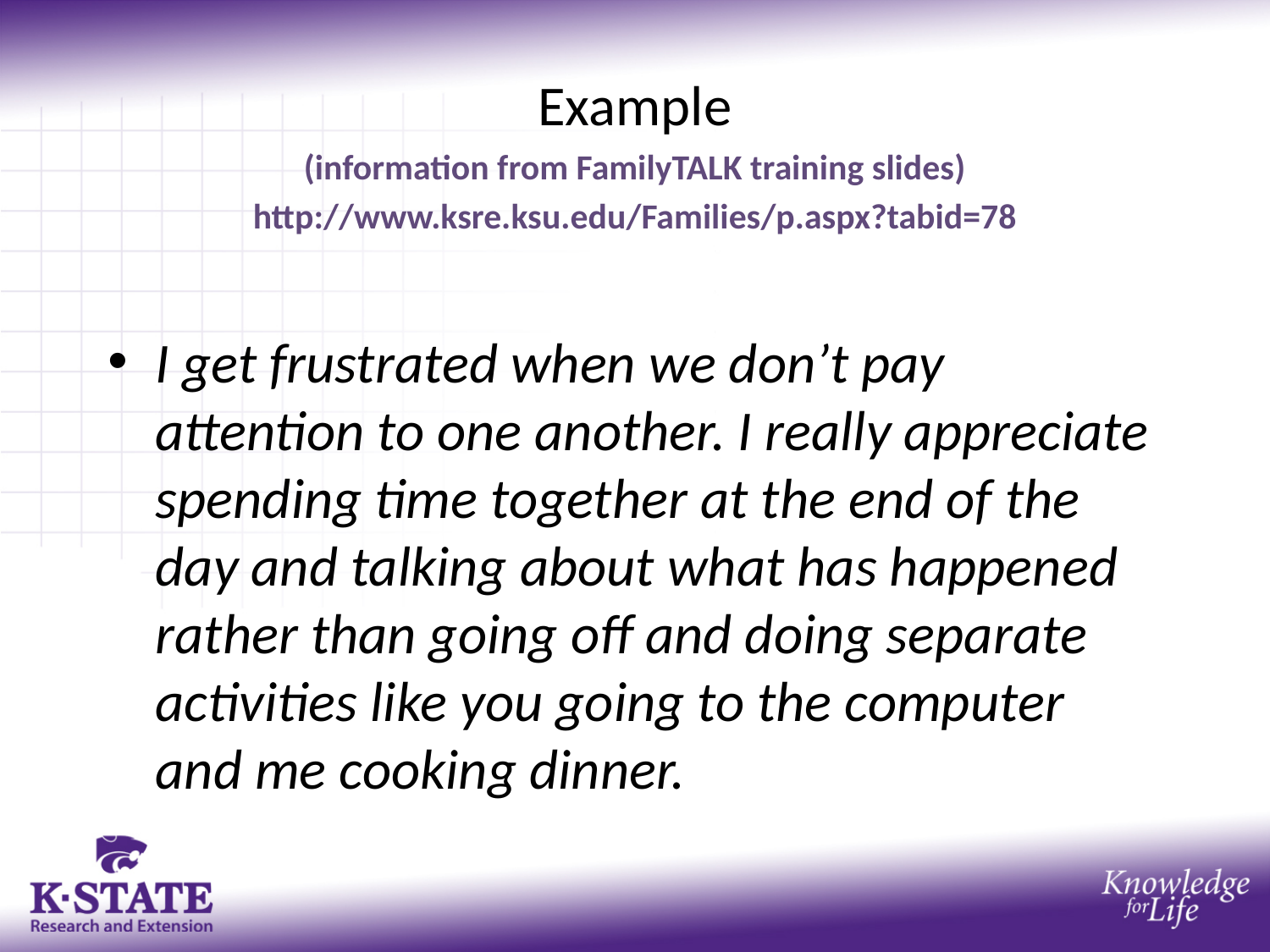

Example
(information from FamilyTALK training slides)
http://www.ksre.ksu.edu/Families/p.aspx?tabid=78

I get frustrated when we don’t pay attention to one another. I really appreciate spending time together at the end of the day and talking about what has happened rather than going off and doing separate activities like you going to the computer and me cooking dinner.